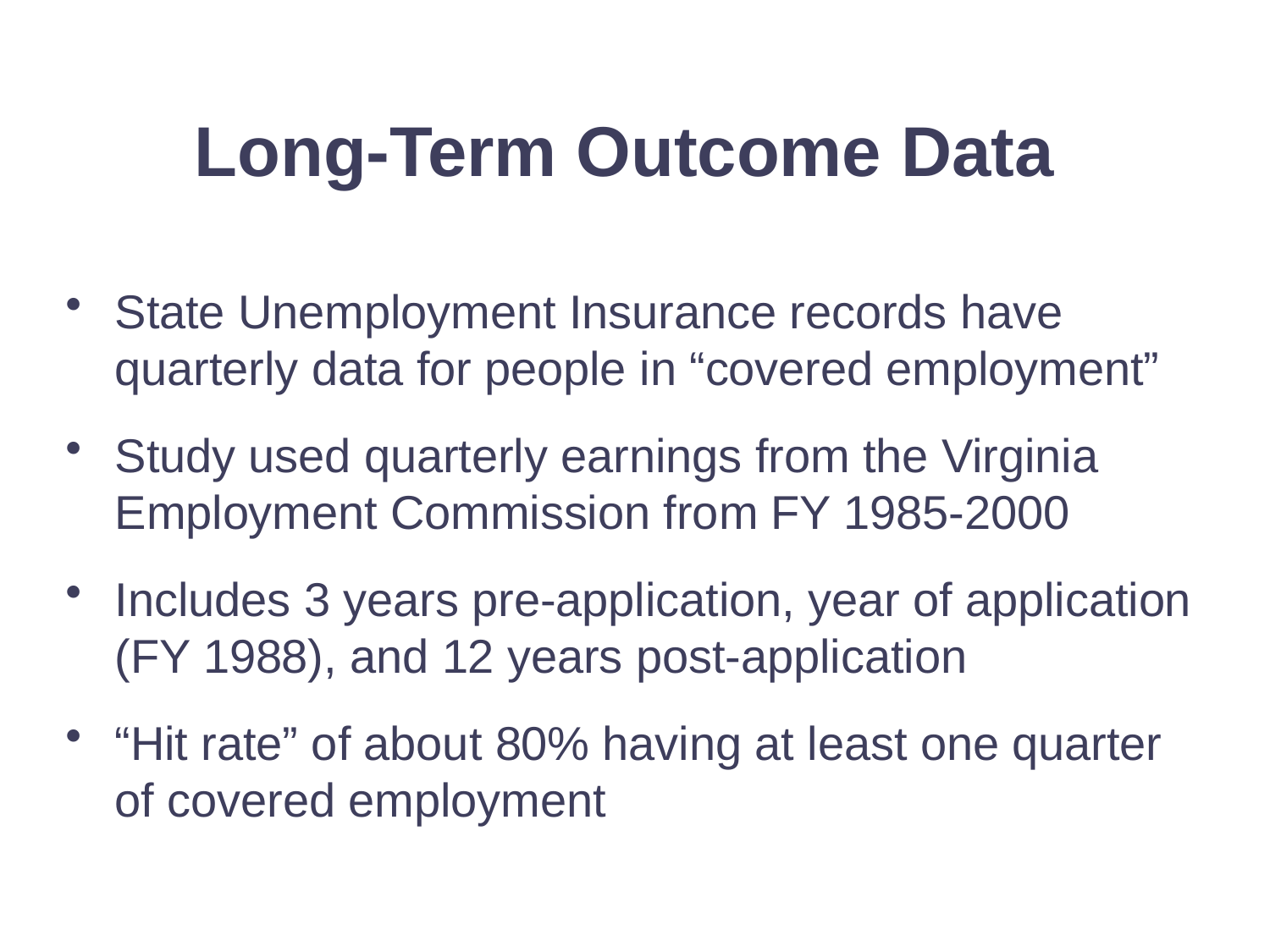

Long-Term Outcome Data
State Unemployment Insurance records have quarterly data for people in “covered employment”
Study used quarterly earnings from the Virginia Employment Commission from FY 1985-2000
Includes 3 years pre-application, year of application (FY 1988), and 12 years post-application
“Hit rate” of about 80% having at least one quarter of covered employment